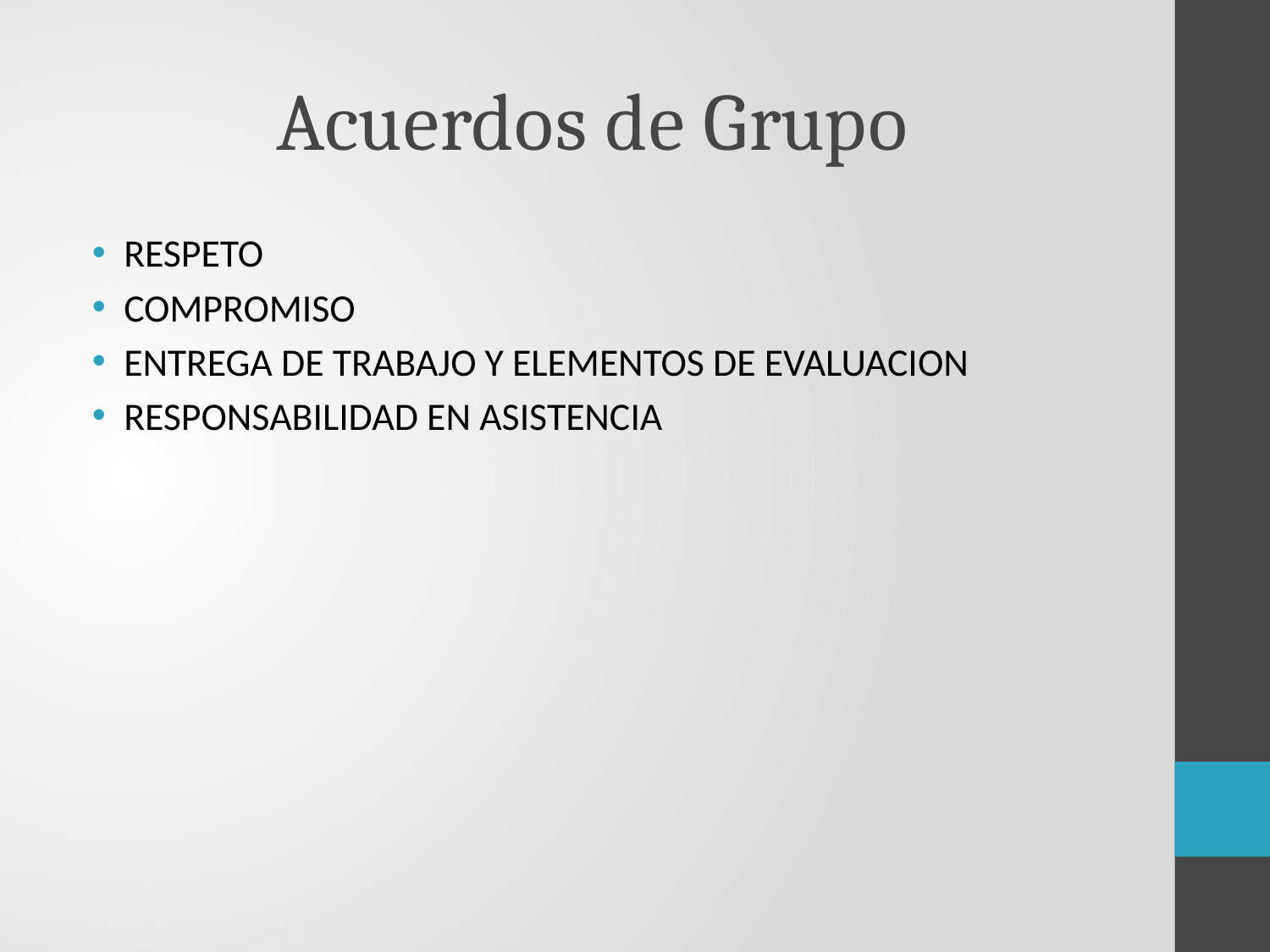

# Acuerdos de Grupo
RESPETO
COMPROMISO
ENTREGA DE TRABAJO Y ELEMENTOS DE EVALUACION
RESPONSABILIDAD EN ASISTENCIA